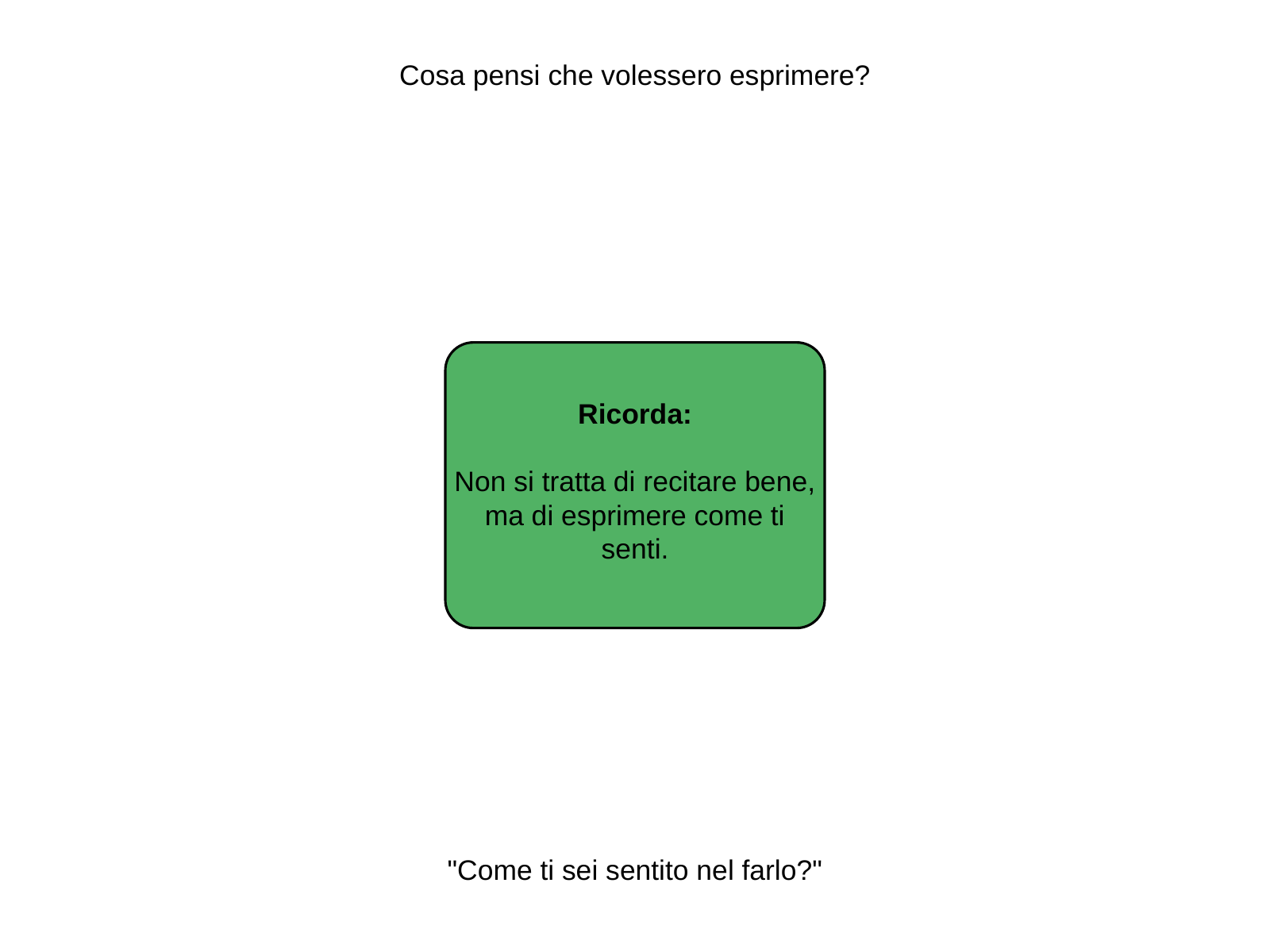

Cosa pensi che volessero esprimere?

Ricorda:

Non si tratta di recitare bene, ma di esprimere come ti senti.
"Come ti sei sentito nel farlo?"